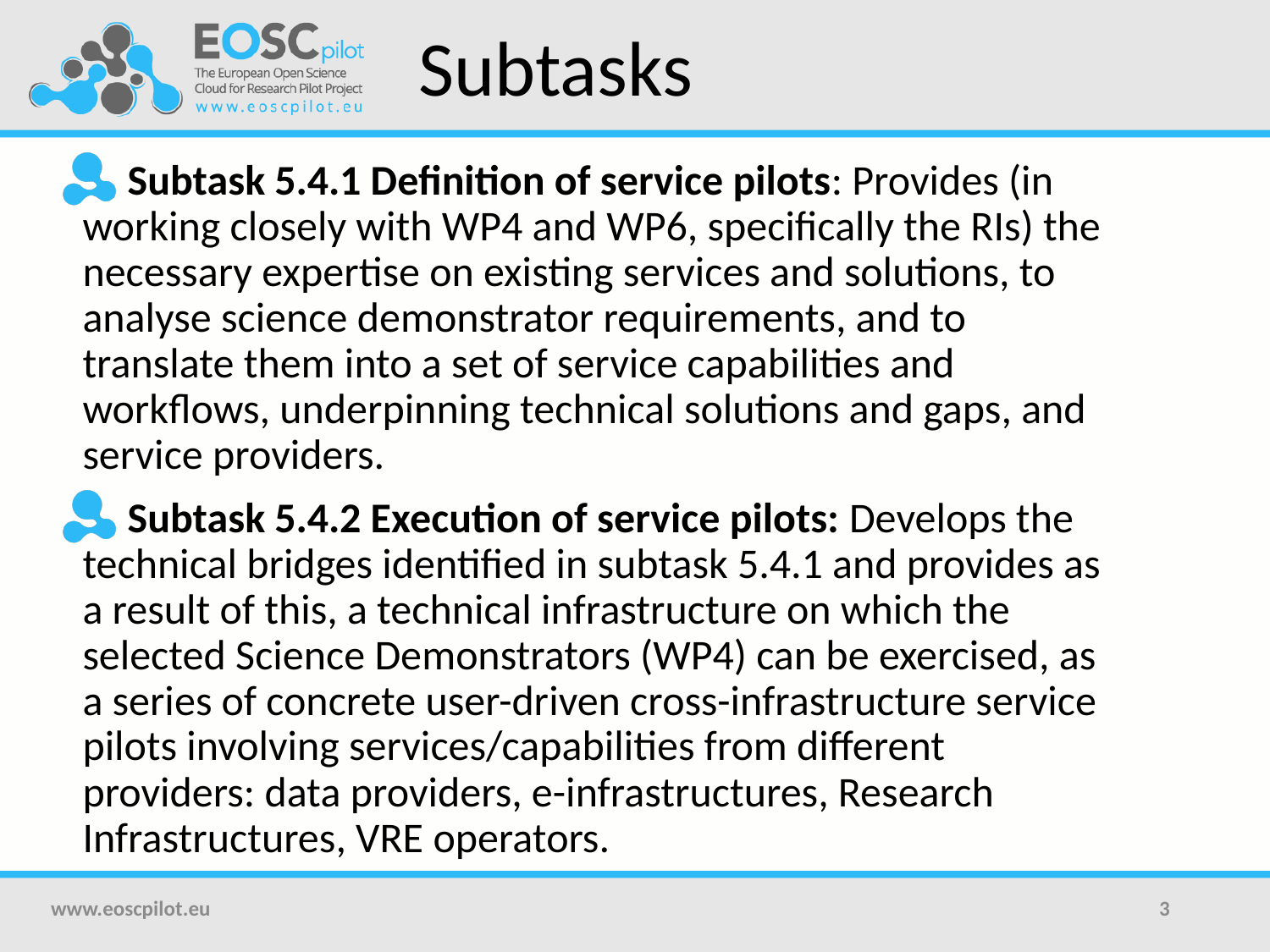

# Subtasks
Subtask 5.4.1 Definition of service pilots: Provides (in working closely with WP4 and WP6, specifically the RIs) the necessary expertise on existing services and solutions, to analyse science demonstrator requirements, and to translate them into a set of service capabilities and workflows, underpinning technical solutions and gaps, and service providers.
Subtask 5.4.2 Execution of service pilots: Develops the technical bridges identified in subtask 5.4.1 and provides as a result of this, a technical infrastructure on which the selected Science Demonstrators (WP4) can be exercised, as a series of concrete user-driven cross-infrastructure service pilots involving services/capabilities from different providers: data providers, e-infrastructures, Research Infrastructures, VRE operators.
www.eoscpilot.eu
3